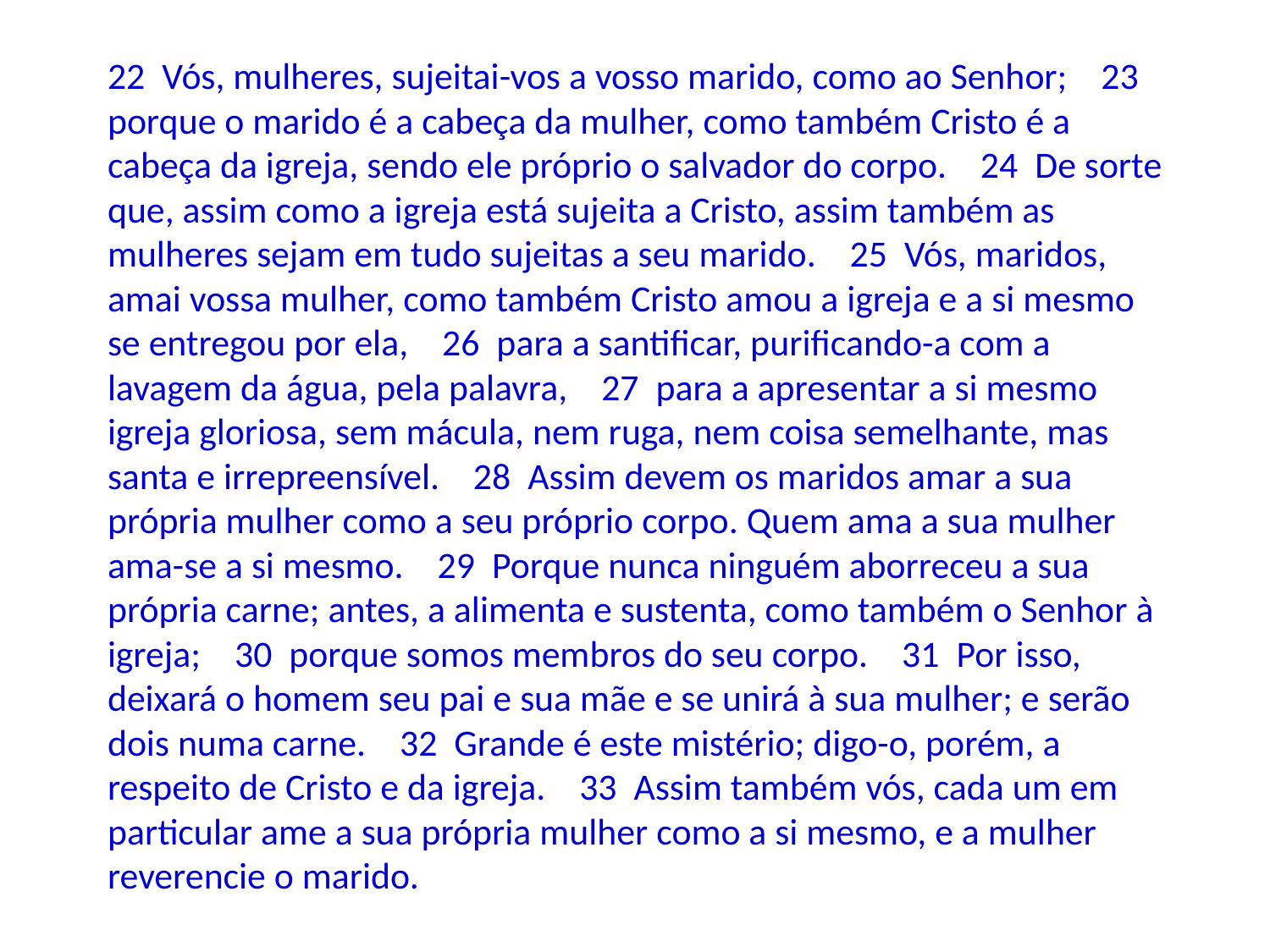

22  Vós, mulheres, sujeitai-vos a vosso marido, como ao Senhor;    23  porque o marido é a cabeça da mulher, como também Cristo é a cabeça da igreja, sendo ele próprio o salvador do corpo.    24  De sorte que, assim como a igreja está sujeita a Cristo, assim também as mulheres sejam em tudo sujeitas a seu marido.    25  Vós, maridos, amai vossa mulher, como também Cristo amou a igreja e a si mesmo se entregou por ela,    26  para a santificar, purificando-a com a lavagem da água, pela palavra,    27  para a apresentar a si mesmo igreja gloriosa, sem mácula, nem ruga, nem coisa semelhante, mas santa e irrepreensível.    28  Assim devem os maridos amar a sua própria mulher como a seu próprio corpo. Quem ama a sua mulher ama-se a si mesmo.    29  Porque nunca ninguém aborreceu a sua própria carne; antes, a alimenta e sustenta, como também o Senhor à igreja;    30  porque somos membros do seu corpo.    31  Por isso, deixará o homem seu pai e sua mãe e se unirá à sua mulher; e serão dois numa carne.    32  Grande é este mistério; digo-o, porém, a respeito de Cristo e da igreja.    33  Assim também vós, cada um em particular ame a sua própria mulher como a si mesmo, e a mulher reverencie o marido.